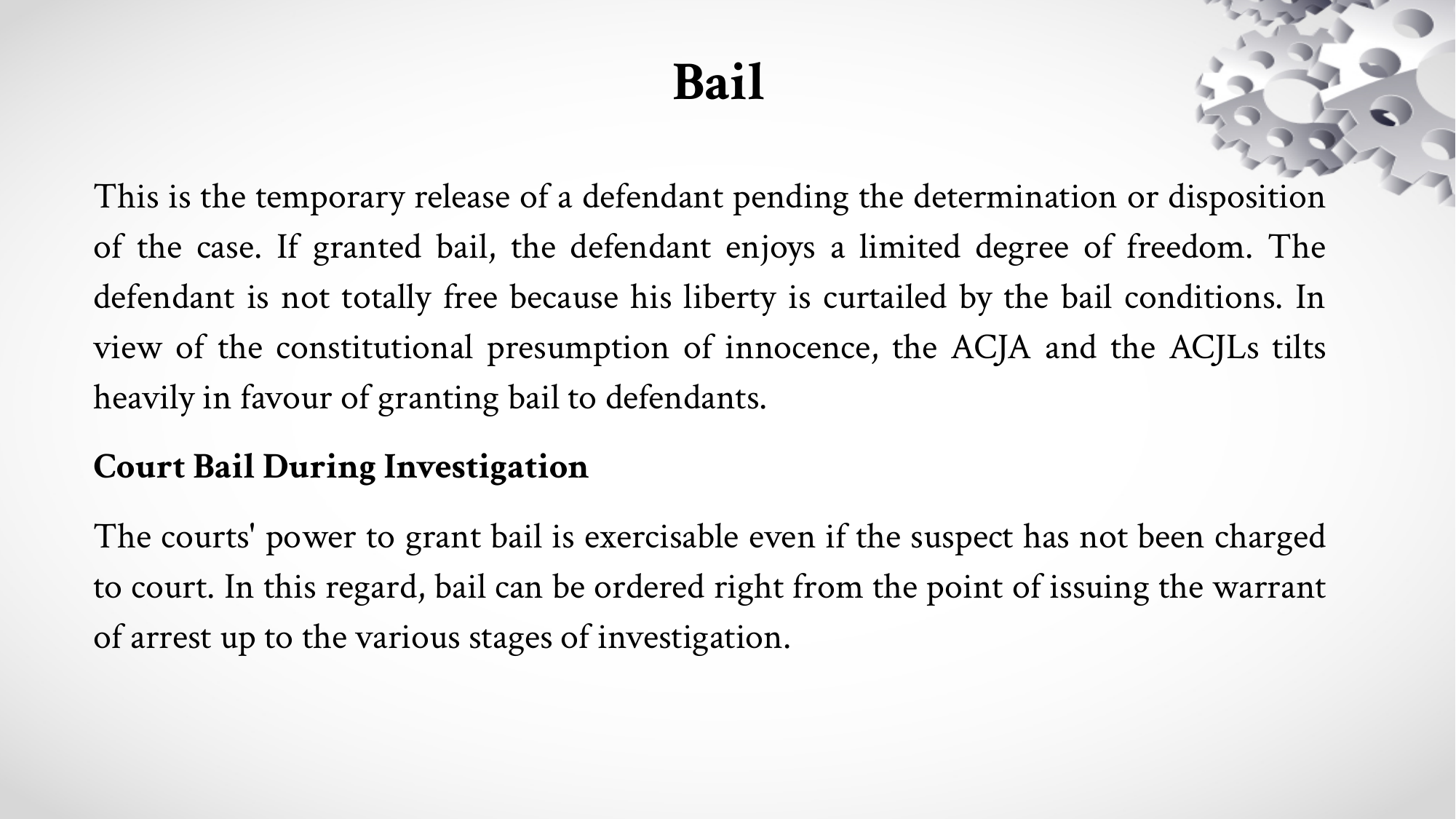

# Bail
This is the temporary release of a defendant pending the determination or disposition of the case. If granted bail, the defendant enjoys a limited degree of freedom. The defendant is not totally free because his liberty is curtailed by the bail conditions. In view of the constitutional presumption of innocence, the ACJA and the ACJLs tilts heavily in favour of granting bail to defendants.
Court Bail During Investigation
The courts' power to grant bail is exercisable even if the suspect has not been charged to court. In this regard, bail can be ordered right from the point of issuing the warrant of arrest up to the various stages of investigation.